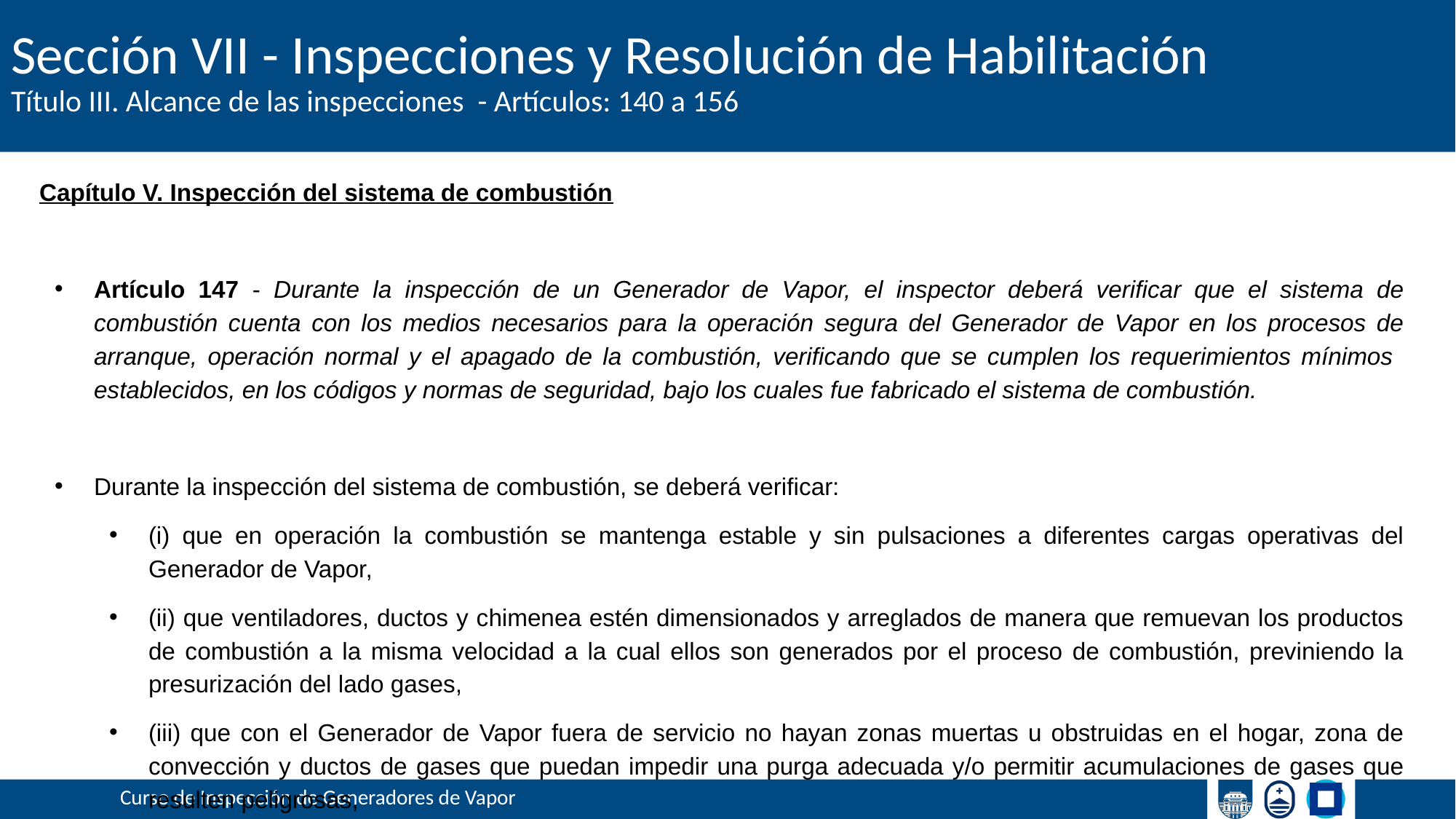

# Sección VII - Inspecciones y Resolución de Habilitación
Título III. Alcance de las inspecciones  - Artículos: 140 a 156
Capítulo V. Inspección del sistema de combustión

Artículo 147 - Durante la inspección de un Generador de Vapor, el inspector deberá verificar que el sistema de combustión cuenta con los medios necesarios para la operación segura del Generador de Vapor en los procesos de arranque, operación normal y el apagado de la combustión, verificando que se cumplen los requerimientos mínimos  establecidos, en los códigos y normas de seguridad, bajo los cuales fue fabricado el sistema de combustión.

Durante la inspección del sistema de combustión, se deberá verificar:
(i) que en operación la combustión se mantenga estable y sin pulsaciones a diferentes cargas operativas del Generador de Vapor,
(ii) que ventiladores, ductos y chimenea estén dimensionados y arreglados de manera que remuevan los productos de combustión a la misma velocidad a la cual ellos son generados por el proceso de combustión, previniendo la presurización del lado gases,
(iii) que con el Generador de Vapor fuera de servicio no hayan zonas muertas u obstruidas en el hogar, zona de convección y ductos de gases que puedan impedir una purga adecuada y/o permitir acumulaciones de gases que resulten peligrosas,
(iv)  que todos  los  puertos  de observación  estén  acondicionados  para  permitir  la  inspección  visual de la  cámara  de combustión y la llama.